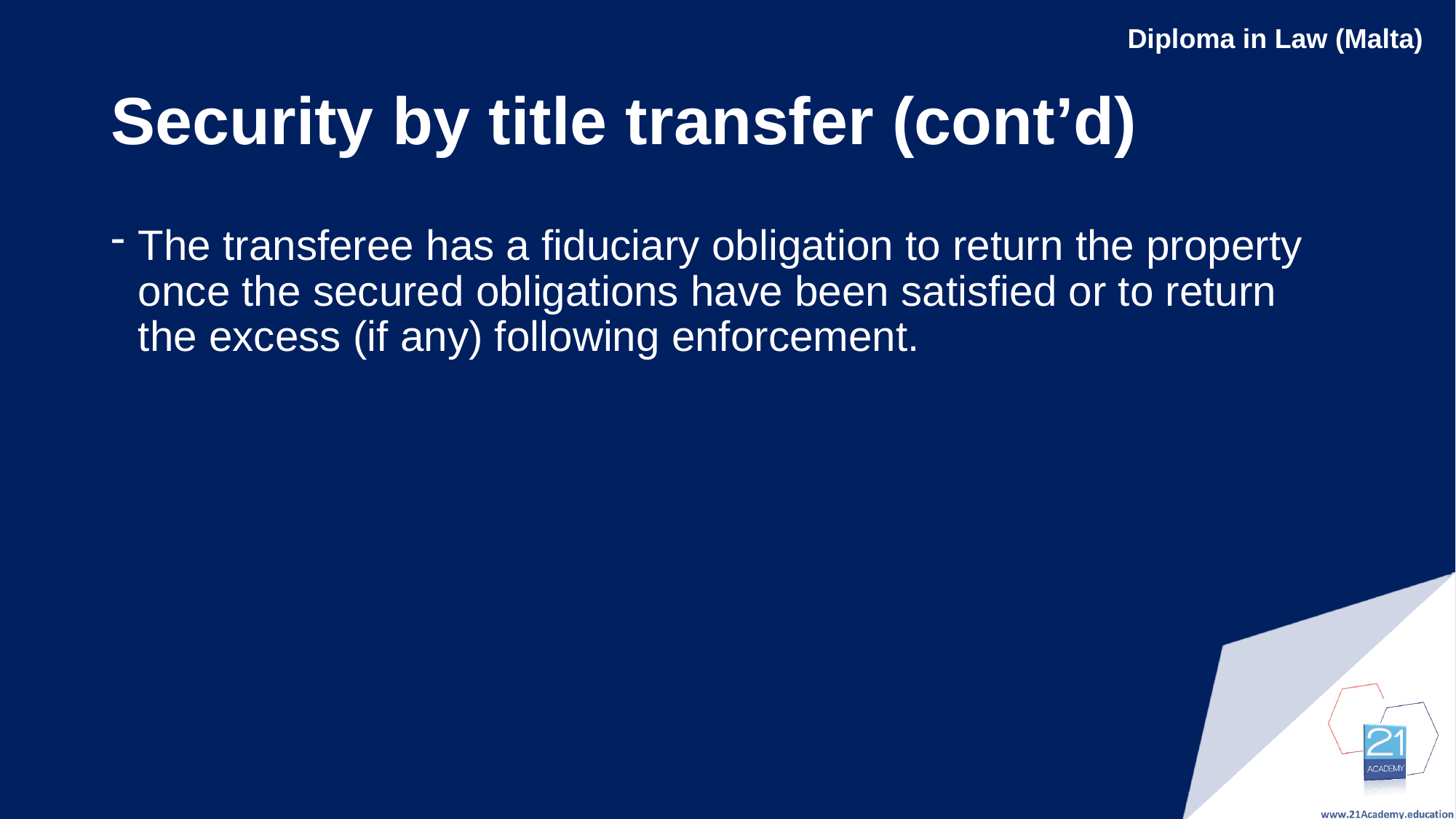

# Security by title transfer (cont’d)
The transferee has a fiduciary obligation to return the property once the secured obligations have been satisfied or to return the excess (if any) following enforcement.